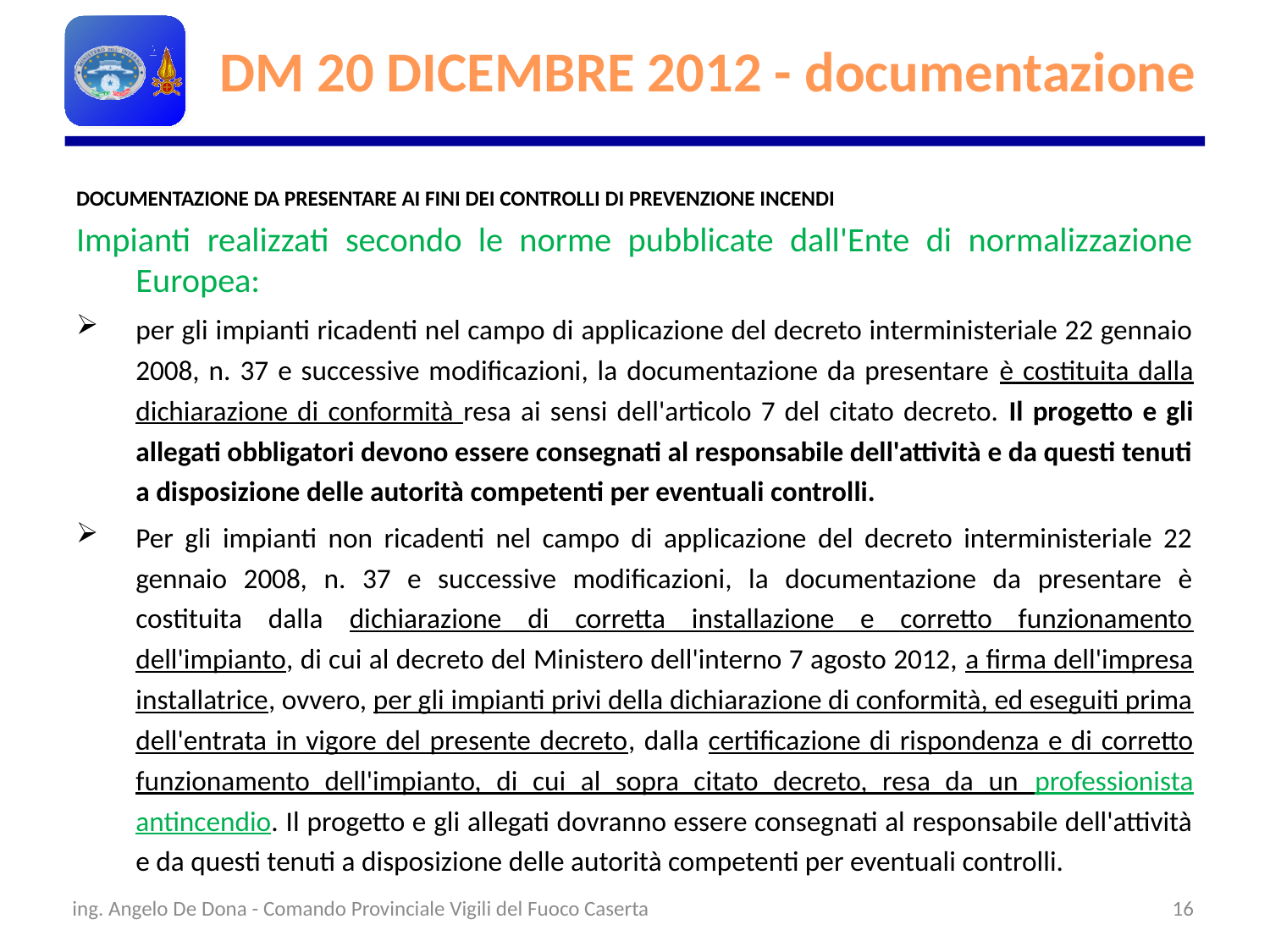

# DM 20 DICEMBRE 2012 - documentazione
DOCUMENTAZIONE DA PRESENTARE AI FINI DEI CONTROLLI DI PREVENZIONE INCENDI
Impianti realizzati secondo le norme pubblicate dall'Ente di normalizzazione Europea:
per gli impianti ricadenti nel campo di applicazione del decreto interministeriale 22 gennaio 2008, n. 37 e successive modificazioni, la documentazione da presentare è costituita dalla dichiarazione di conformità resa ai sensi dell'articolo 7 del citato decreto. Il progetto e gli allegati obbligatori devono essere consegnati al responsabile dell'attività e da questi tenuti a disposizione delle autorità competenti per eventuali controlli.
Per gli impianti non ricadenti nel campo di applicazione del decreto interministeriale 22 gennaio 2008, n. 37 e successive modificazioni, la documentazione da presentare è costituita dalla dichiarazione di corretta installazione e corretto funzionamento dell'impianto, di cui al decreto del Ministero dell'interno 7 agosto 2012, a firma dell'impresa installatrice, ovvero, per gli impianti privi della dichiarazione di conformità, ed eseguiti prima dell'entrata in vigore del presente decreto, dalla certificazione di rispondenza e di corretto funzionamento dell'impianto, di cui al sopra citato decreto, resa da un professionista antincendio. Il progetto e gli allegati dovranno essere consegnati al responsabile dell'attività e da questi tenuti a disposizione delle autorità competenti per eventuali controlli.
ing. Angelo De Dona - Comando Provinciale Vigili del Fuoco Caserta
16